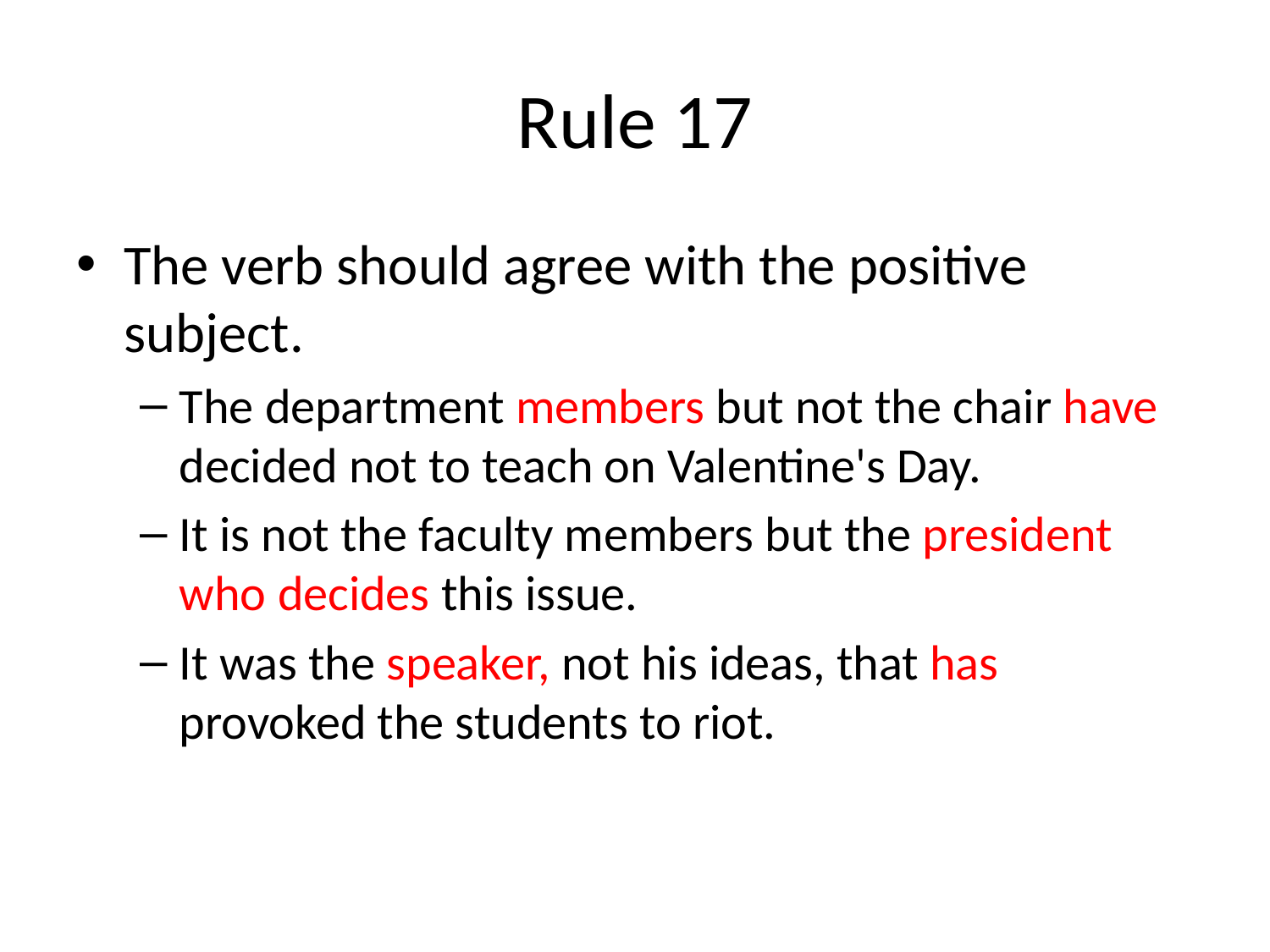

# Rule 17
The verb should agree with the positive subject.
The department members but not the chair have decided not to teach on Valentine's Day.
It is not the faculty members but the president who decides this issue.
It was the speaker, not his ideas, that has provoked the students to riot.